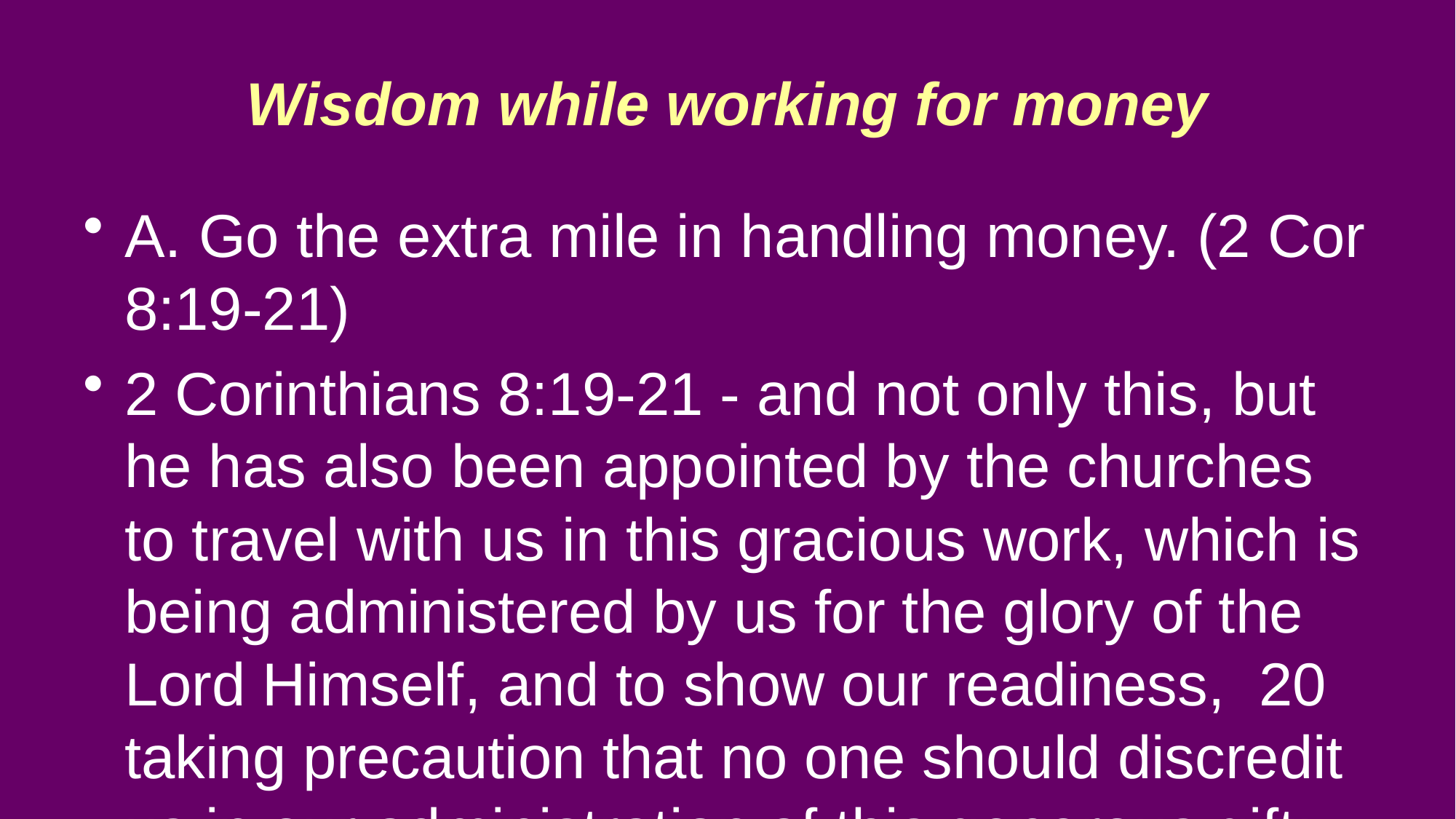

# Wisdom while working for money
A. Go the extra mile in handling money. (2 Cor 8:19-21)
2 Corinthians 8:19-21 - and not only this, but he has also been appointed by the churches to travel with us in this gracious work, which is being administered by us for the glory of the Lord Himself, and to show our readiness,  20 taking precaution that no one should discredit us in our administration of this generous gift;  21 for we have regard for what is honorable, not only in the sight of the Lord, but also in the sight of men.

   	1. An experienced elder urged another elder to revise the checks and balances of
               how the local church managed money. The other elder did not think it was
               important.
	2. Even if nothing wrong occurred, we should not give opportunity for the accuser.
B. Go the extra mile in your contact and association with the opposite sex.
	1. You may have more companionship with a worker than with your mate! (Eph 5:3)
Ephesians 5:3 - But do not let immorality or any impurity or greed even be named among you, as is proper among saints;

	2. Here is where a stand for the Lord will eliminate many problems.
   C. Learn the difference between dedication and being a workaholic.
	1. Here is where we need to see clearly. (Mt 6:33; Ecc 6:7-9)
Matthew 6:33 - "But seek first His kingdom and His righteousness; and all these things shall be added to you.
Ecclesiastes 6:7-9  - All a man's labor is for his mouth and yet the appetite is not satisfied.  8 For what advantage does the wise man have over the fool? What advantage does the poor man have, knowing how to walk before the living?  9 What the eyes see is better than what the soul desires. This too is futility and a striving after wind.

	2. Owning your own business can be especially challenging.
	3. Men especially may find their lives completely defined by their work.
   D. Learn to overcome the stress and worry about money.
	1. What about the paralyzing fear of not being able to pay the bills? (Mt 6:30-34)
Matthew 6:30-34 - "But if God so arrays the grass of the field, which is alive today and tomorrow is thrown into the furnace, will He not much more do so for you, O men of little faith?  31 "Do not be anxious then, saying, 'What shall we eat?' or 'What shall we drink?' or 'With what shall we clothe ourselves?'  32 "For all these things the Gentiles eagerly seek; for your heavenly Father knows that you need all these things.  33 "But seek first His kingdom and His righteousness; and all these things shall be added to you.  34 "Therefore do not be anxious for tomorrow; for tomorrow will care for itself. Each day has enough trouble of its own.

	2. We need to be ready to accept the loss of a job with peace. (Phil 4:11-13)
Philippians 4:11-13 - Not that I speak from want; for I have learned to be content in whatever circumstances I am.  12 I know how to get along with humble means, and I also know how to live in prosperity; in any and every circumstance I have learned the secret of being filled and going hungry, both of having abundance and suffering need.  13 I can do all things through Him who strengthens me.

	3. We must respond with determination to find another job or ways to earn money.

Conclusion: How does the Lord view our work for Him?